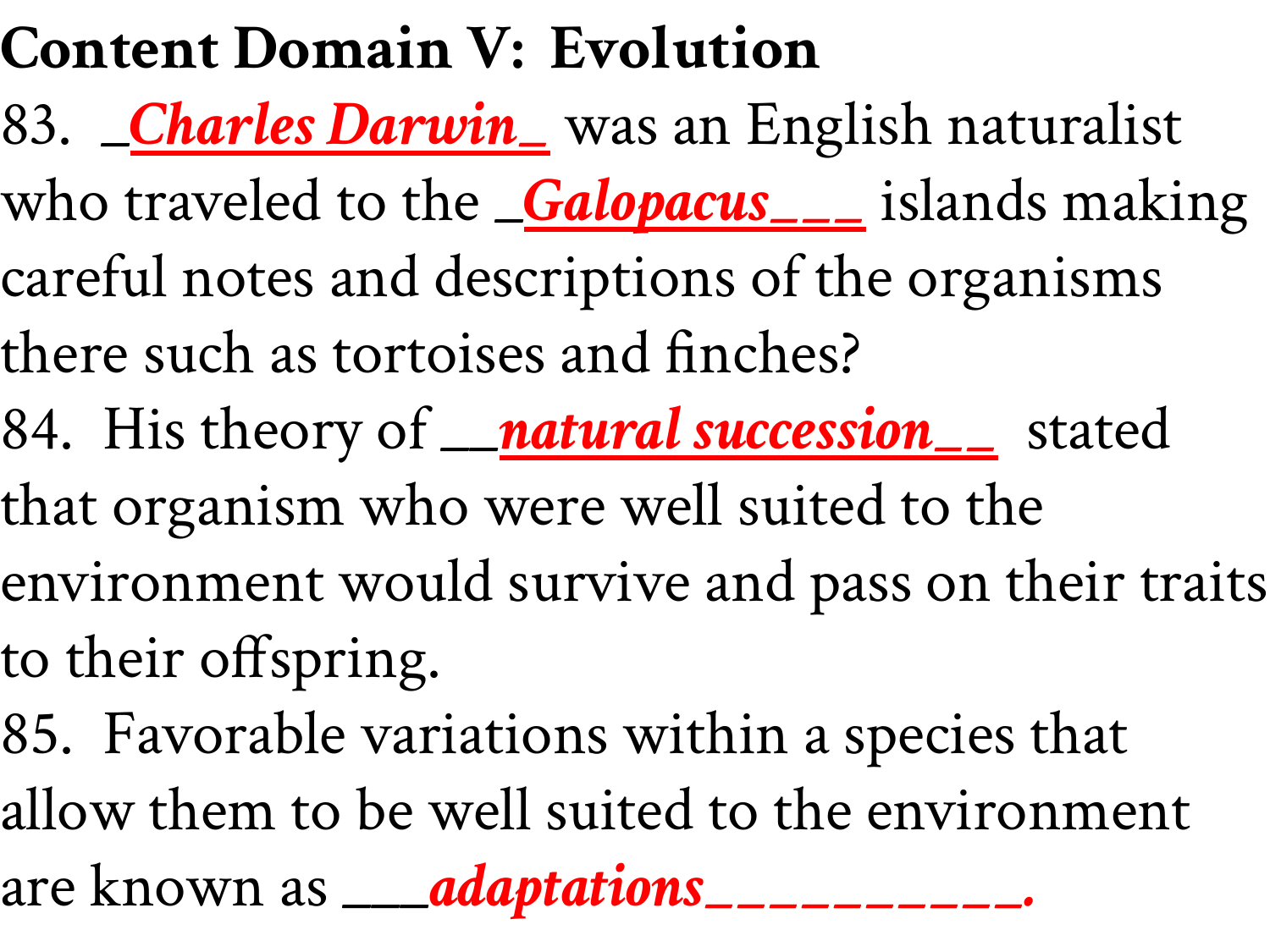

Content Domain V:  Evolution
83.  _Charles Darwin_ was an English naturalist who traveled to the _Galopacus___ islands making careful notes and descriptions of the organisms there such as tortoises and finches?
84.  His theory of __natural succession__  stated that organism who were well suited to the environment would survive and pass on their traits to their offspring.
85.  Favorable variations within a species that allow them to be well suited to the environment are known as ___adaptations__________.